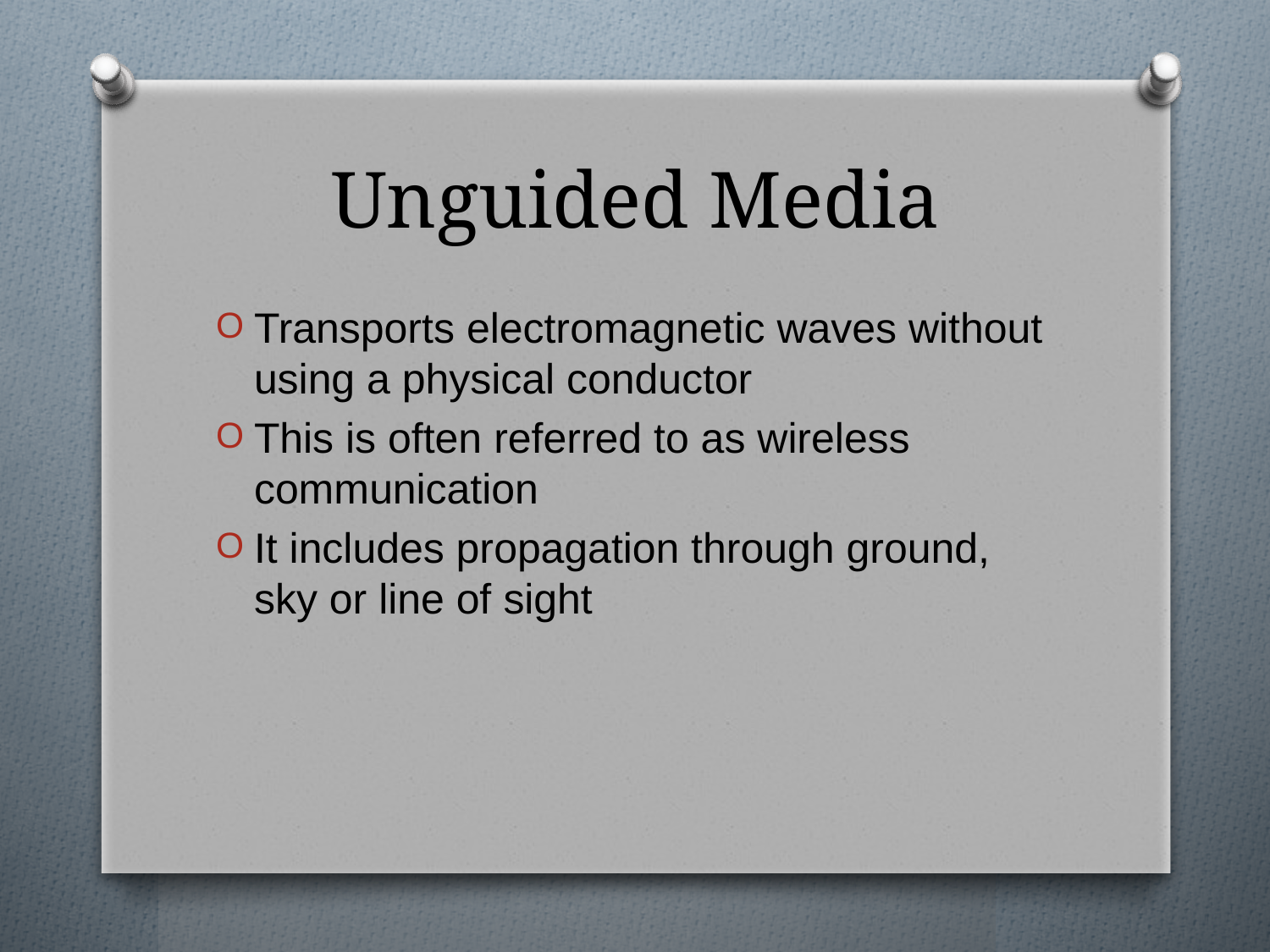

# Unguided Media
Transports electromagnetic waves without using a physical conductor
This is often referred to as wireless communication
It includes propagation through ground, sky or line of sight